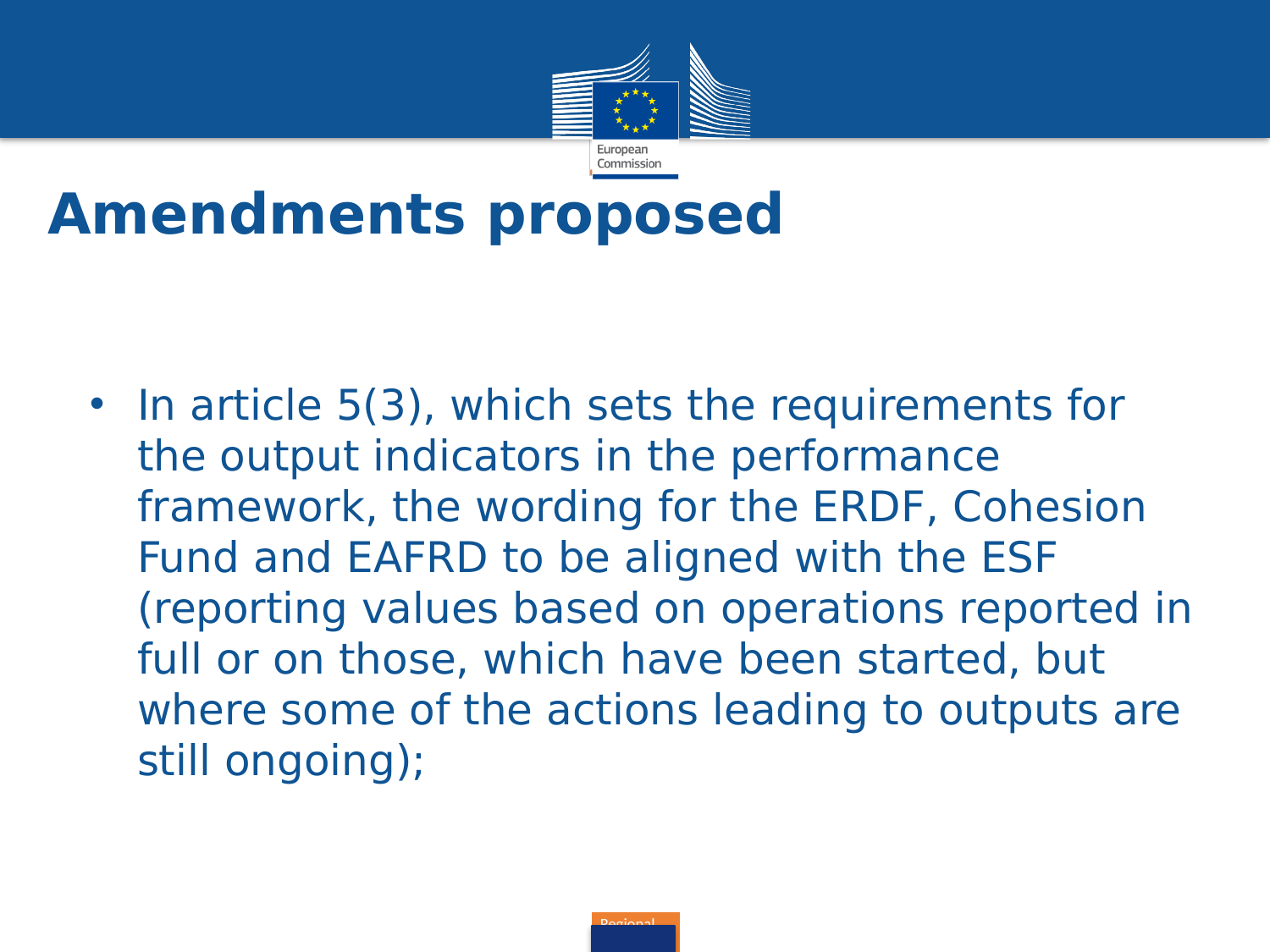

# Amendments proposed
In article 5(3), which sets the requirements for the output indicators in the performance framework, the wording for the ERDF, Cohesion Fund and EAFRD to be aligned with the ESF (reporting values based on operations reported in full or on those, which have been started, but where some of the actions leading to outputs are still ongoing);